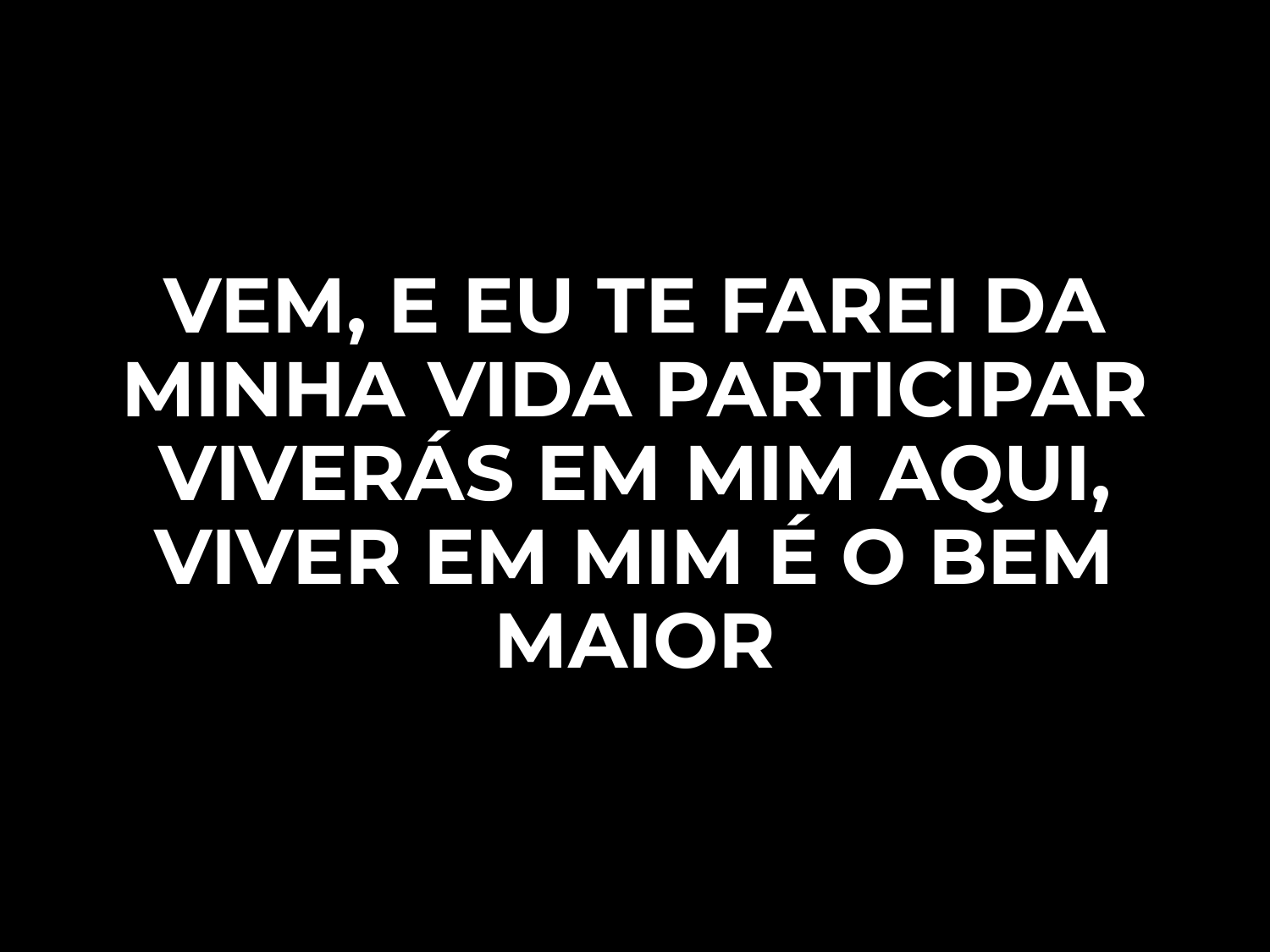

VEM, E EU TE FAREI DA MINHA VIDA PARTICIPAR
VIVERÁS EM MIM AQUI, VIVER EM MIM É O BEM MAIOR